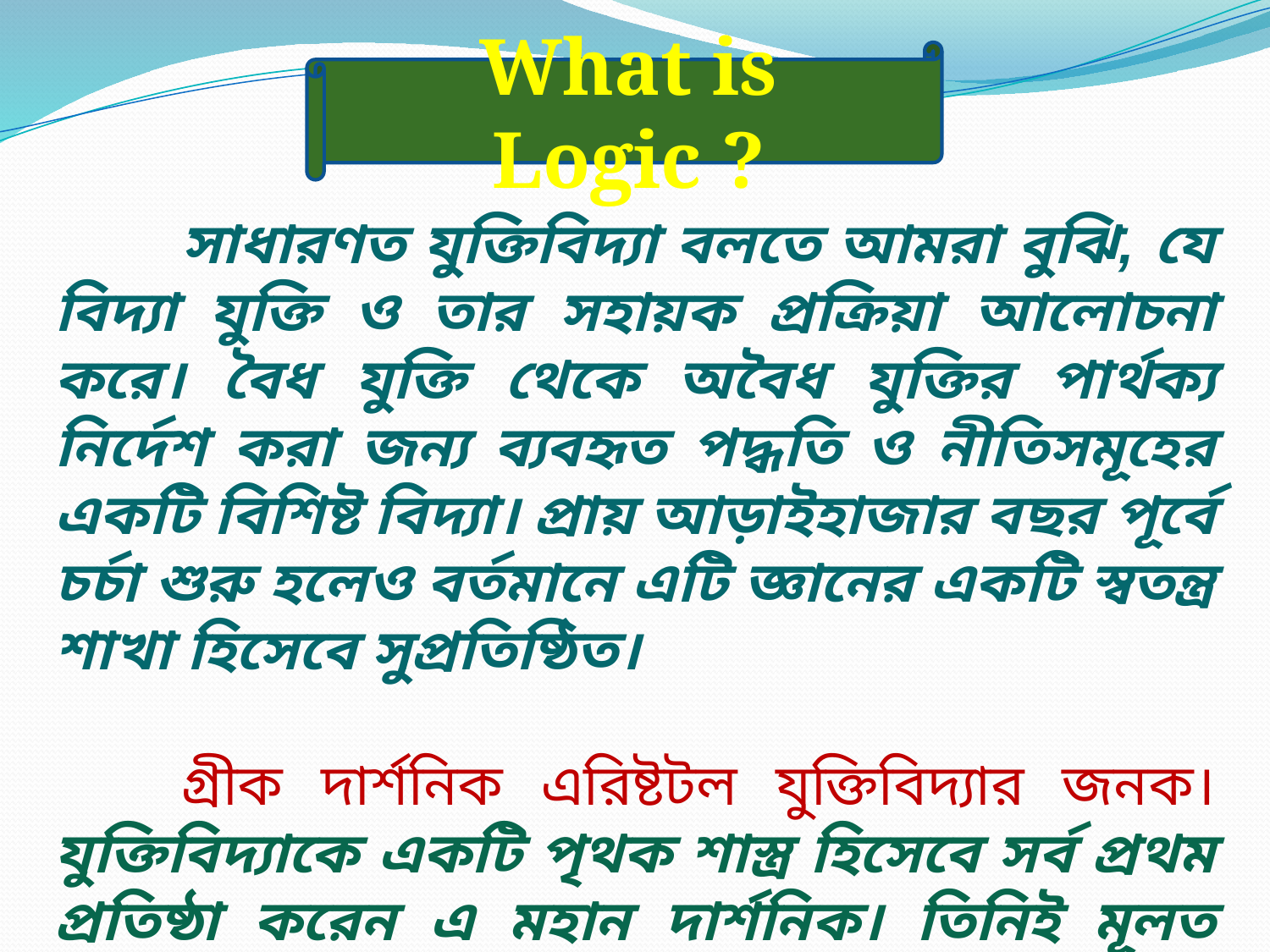

What is Logic ?
	সাধারণত যুক্তিবিদ্যা বলতে আমরা বুঝি, যে বিদ্যা যুক্তি ও তার সহায়ক প্রক্রিয়া আলোচনা করে। বৈধ যুক্তি থেকে অবৈধ যুক্তির পার্থক্য নির্দেশ করা জন্য ব্যবহৃত পদ্ধতি ও নীতিসমূহের একটি বিশিষ্ট বিদ্যা। প্রায় আড়াইহাজার বছর পূর্বে চর্চা শুরু হলেও বর্তমানে এটি জ্ঞানের একটি স্বতন্ত্র শাখা হিসেবে সুপ্রতিষ্ঠিত।

	গ্রীক দার্শনিক এরিষ্টটল যুক্তিবিদ্যার জনক। যুক্তিবিদ্যাকে একটি পৃথক শাস্ত্র হিসেবে সর্ব প্রথম প্রতিষ্ঠা করেন এ মহান দার্শনিক। তিনিই মূলত যুক্তিবিদ্যার একটি সুস্পষ্ট , সুসঙ্গত পরপূর্ণ রুপরেখা নির্দেশ করেন।